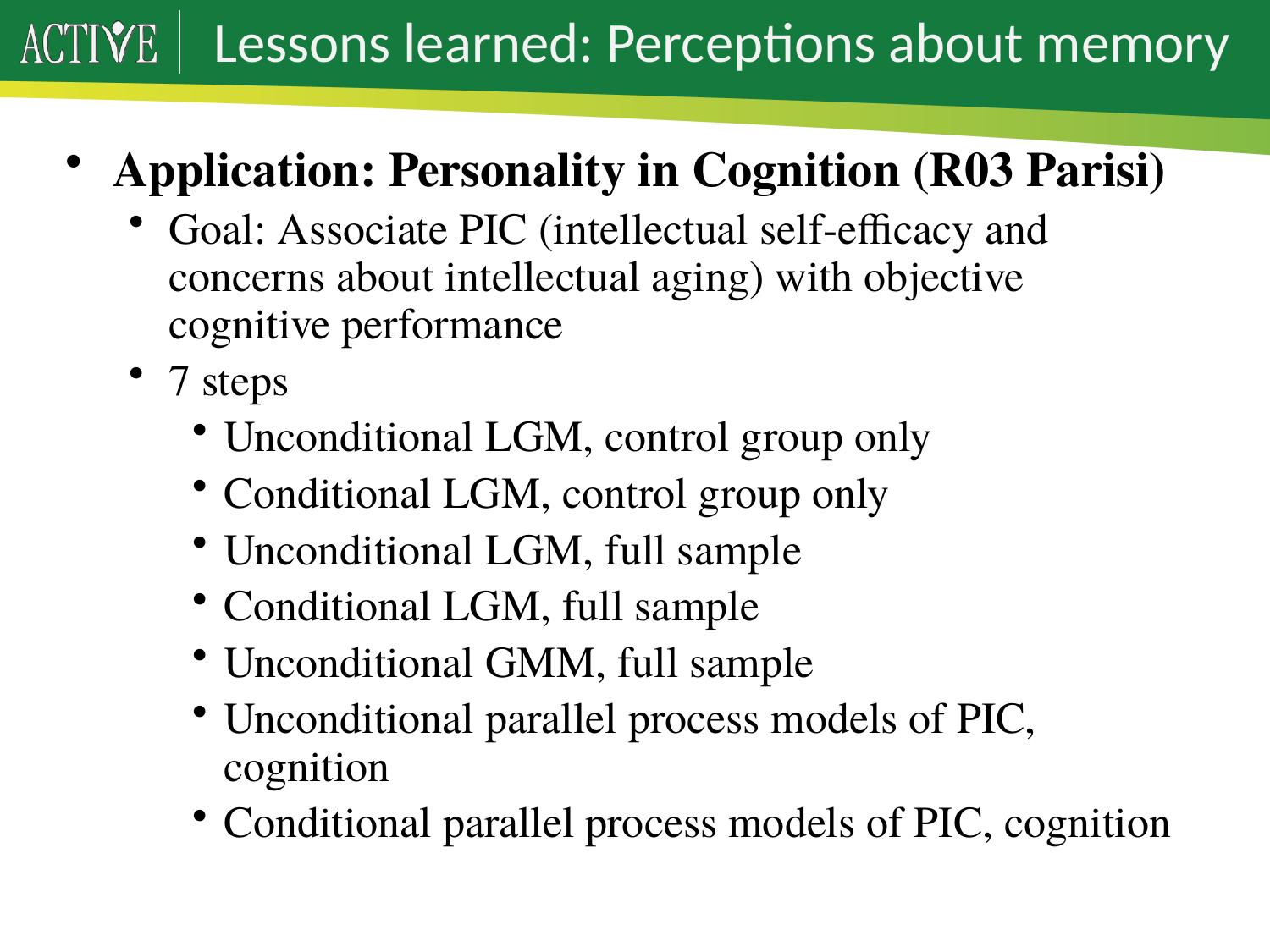

Lessons learned: Perceptions about memory
Application: Personality in Cognition (R03 Parisi)
Goal: Associate PIC (intellectual self-efficacy and concerns about intellectual aging) with objective cognitive performance
7 steps
Unconditional LGM, control group only
Conditional LGM, control group only
Unconditional LGM, full sample
Conditional LGM, full sample
Unconditional GMM, full sample
Unconditional parallel process models of PIC, cognition
Conditional parallel process models of PIC, cognition